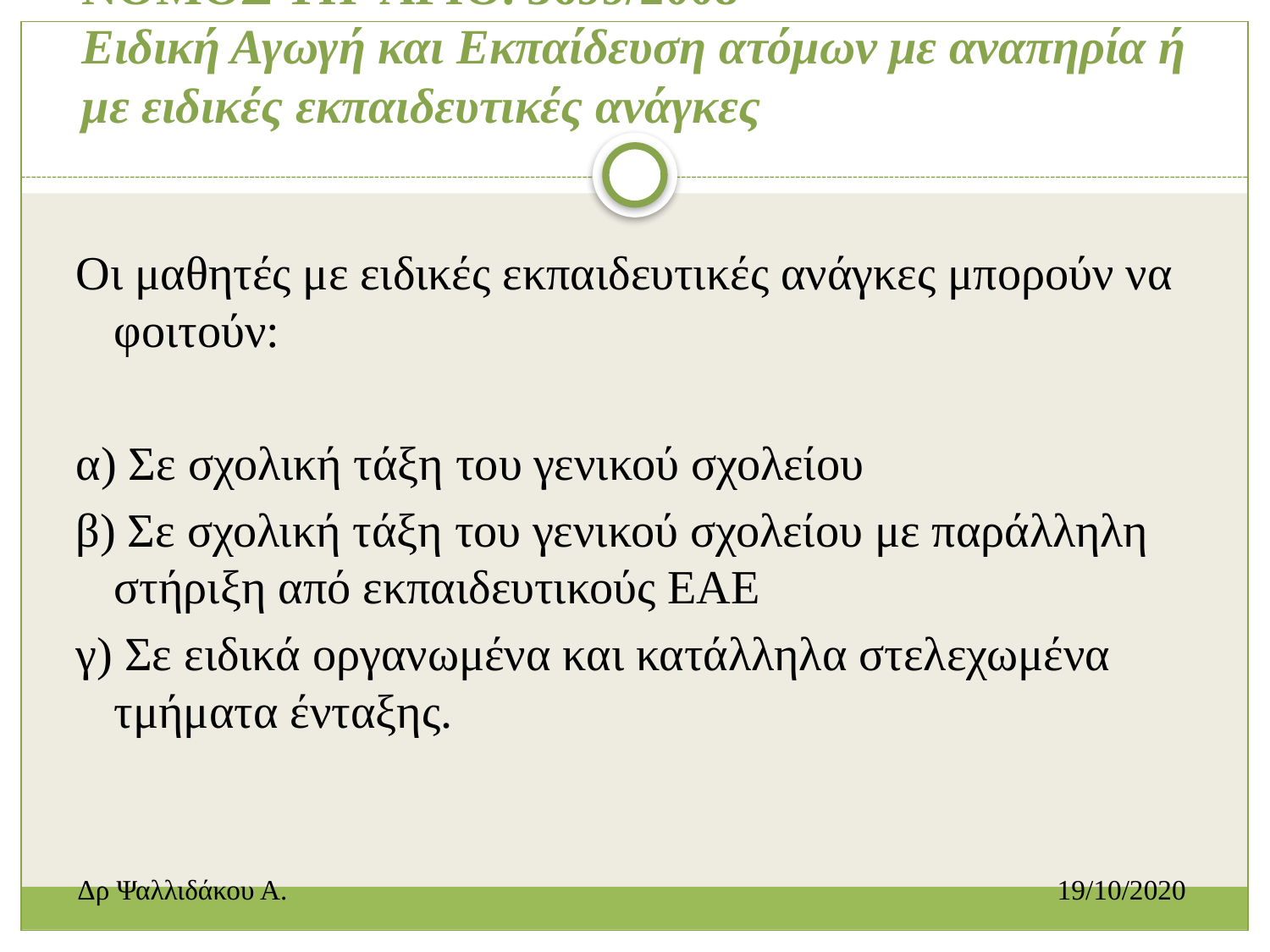

# ΝΟΜΟΣ ΥΠ’ ΑΡΙΘ. 3699/2008 Ειδική Αγωγή και Εκπαίδευση ατόμων με αναπηρία ή με ειδικές εκπαιδευτικές ανάγκες
Οι μαθητές με ειδικές εκπαιδευτικές ανάγκες μπορούν να φοιτούν:

α) Σε σχολική τάξη του γενικού σχολείου
β) Σε σχολική τάξη του γενικού σχολείου με παράλληλη στήριξη από εκπαιδευτικούς ΕΑΕ
γ) Σε ειδικά οργανωμένα και κατάλληλα στελεχωμένα τμήματα ένταξης.
Δρ Ψαλλιδάκου Α.						             19/10/2020